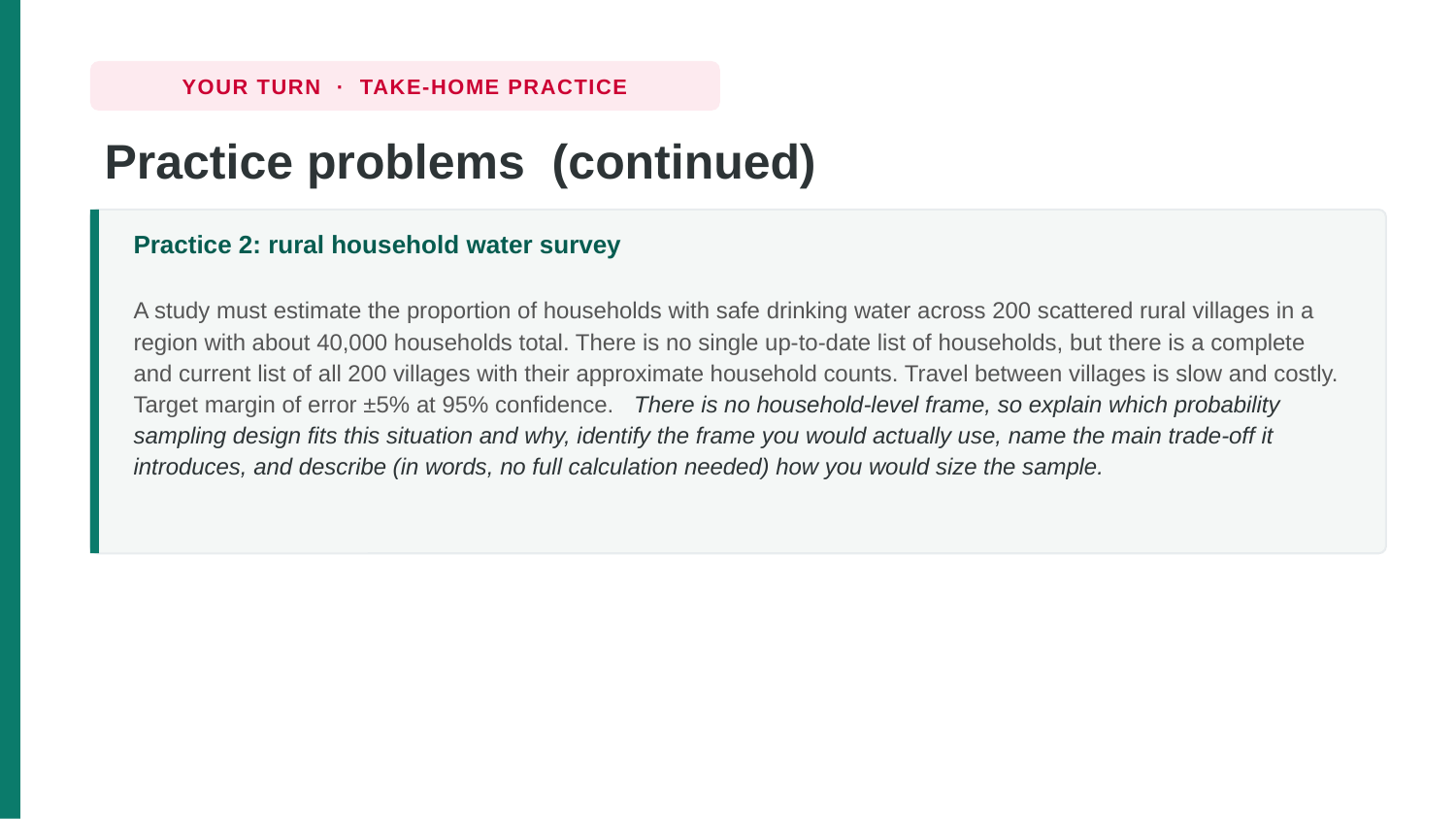

YOUR TURN  ·  TAKE-HOME PRACTICE
Practice problems  (continued)

Practice 2: rural household water survey

A study must estimate the proportion of households with safe drinking water across 200 scattered rural villages in a region with about 40,000 households total. There is no single up-to-date list of households, but there is a complete and current list of all 200 villages with their approximate household counts. Travel between villages is slow and costly. Target margin of error ±5% at 95% confidence.   There is no household-level frame, so explain which probability sampling design fits this situation and why, identify the frame you would actually use, name the main trade-off it introduces, and describe (in words, no full calculation needed) how you would size the sample.